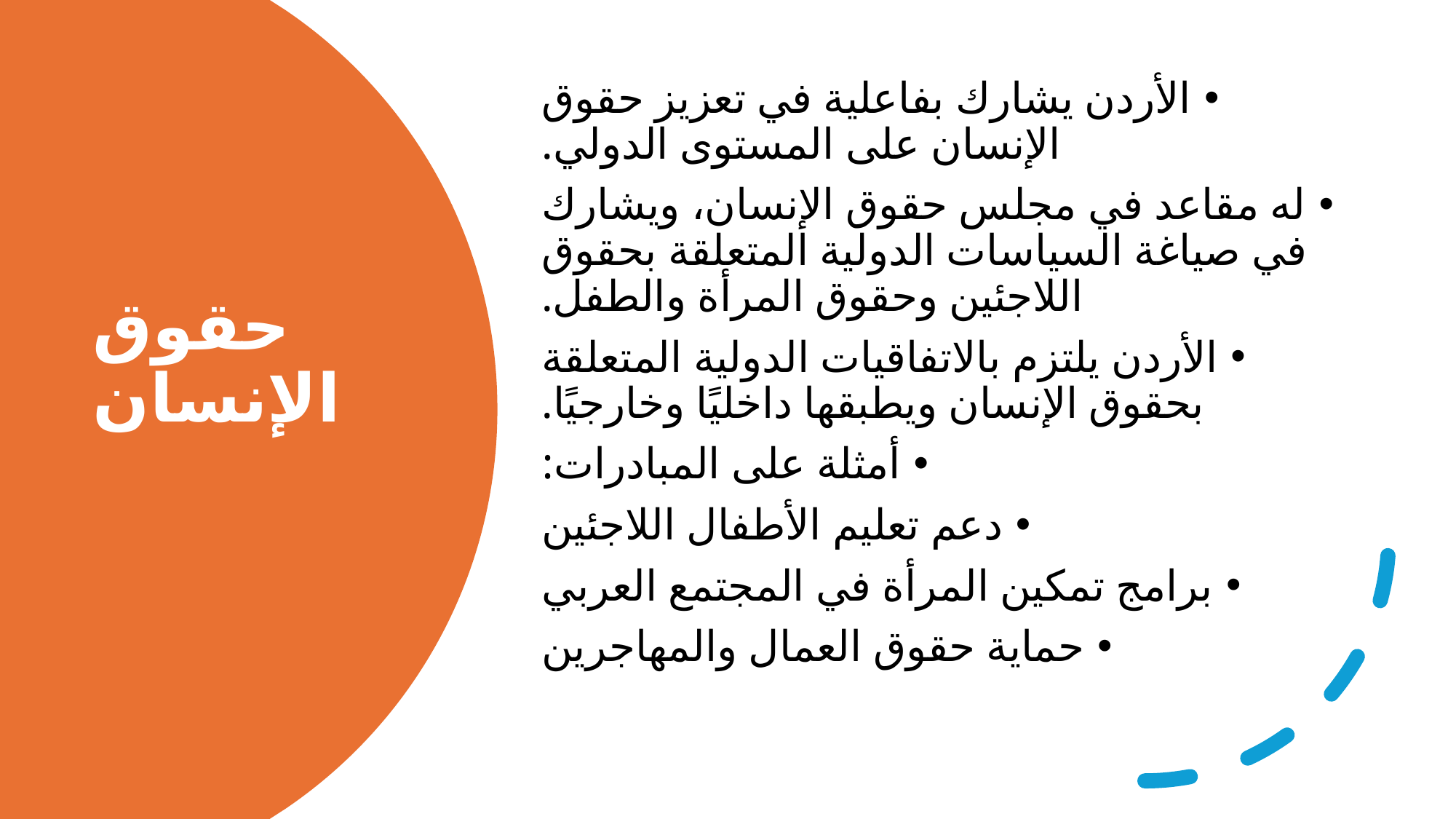

الأردن يشارك بفاعلية في تعزيز حقوق الإنسان على المستوى الدولي.
له مقاعد في مجلس حقوق الإنسان، ويشارك في صياغة السياسات الدولية المتعلقة بحقوق اللاجئين وحقوق المرأة والطفل.
الأردن يلتزم بالاتفاقيات الدولية المتعلقة بحقوق الإنسان ويطبقها داخليًا وخارجيًا.
أمثلة على المبادرات:
دعم تعليم الأطفال اللاجئين
برامج تمكين المرأة في المجتمع العربي
حماية حقوق العمال والمهاجرين

# حقوق الإنسان